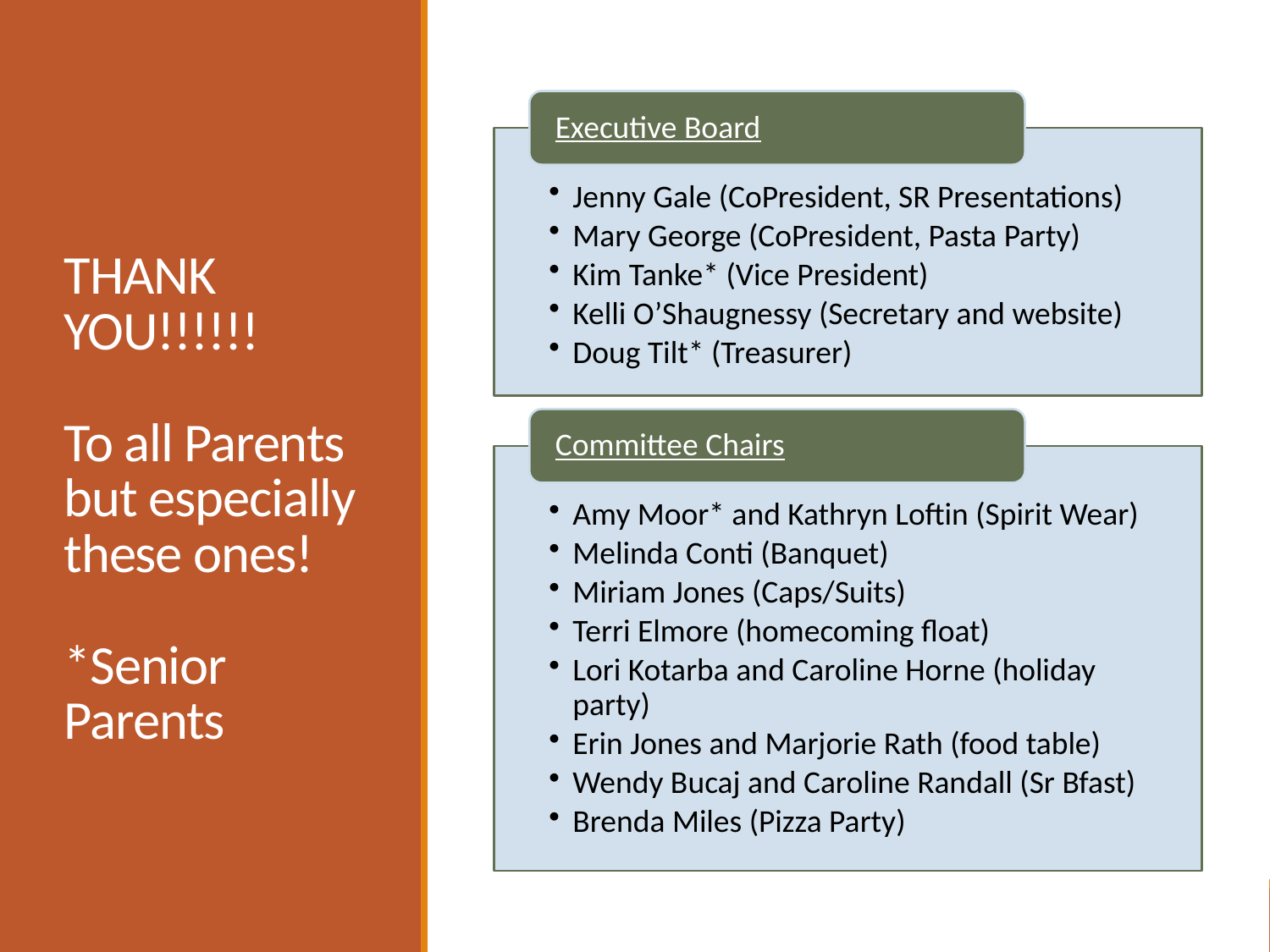

# THANK YOU!!!!!! To all Parents but especially these ones! *Senior Parents
Jenny Gale (CoPresident, SR Presentations)
Mary George (CoPresident, Pasta Party)
Kim Tanke* (Vice President)
Kelli O’Shaugnessy (Secretary and website)
Doug Tilt* (Treasurer)
Executive Board
Amy Moor* and Kathryn Loftin (Spirit Wear)
Melinda Conti (Banquet)
Miriam Jones (Caps/Suits)
Terri Elmore (homecoming float)
Lori Kotarba and Caroline Horne (holiday party)
Erin Jones and Marjorie Rath (food table)
Wendy Bucaj and Caroline Randall (Sr Bfast)
Brenda Miles (Pizza Party)
Committee Chairs